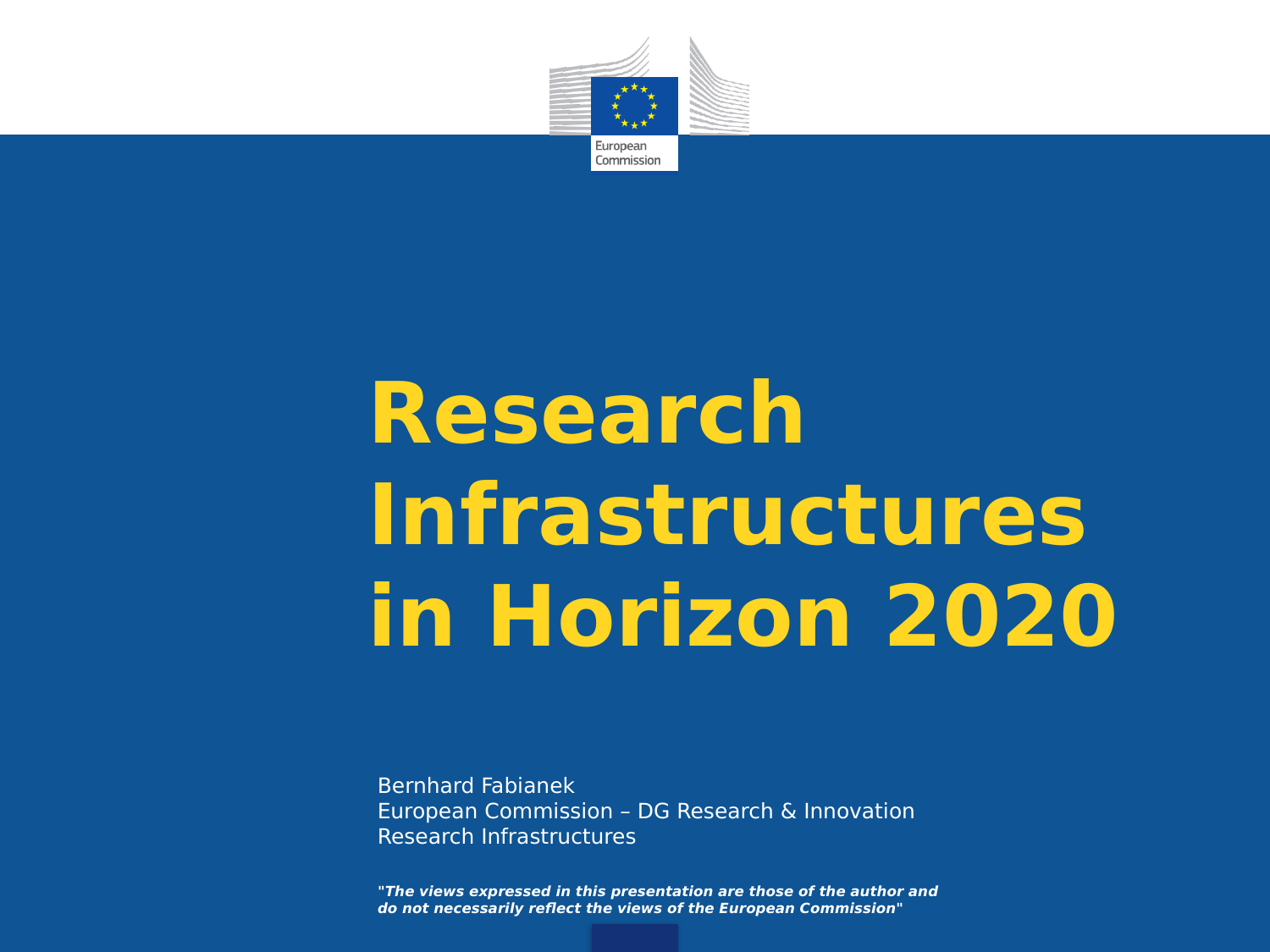

# Research Infrastructures in Horizon 2020
Bernhard Fabianek
European Commission – DG Research & Innovation Research Infrastructures

"The views expressed in this presentation are those of the author and
do not necessarily reflect the views of the European Commission"